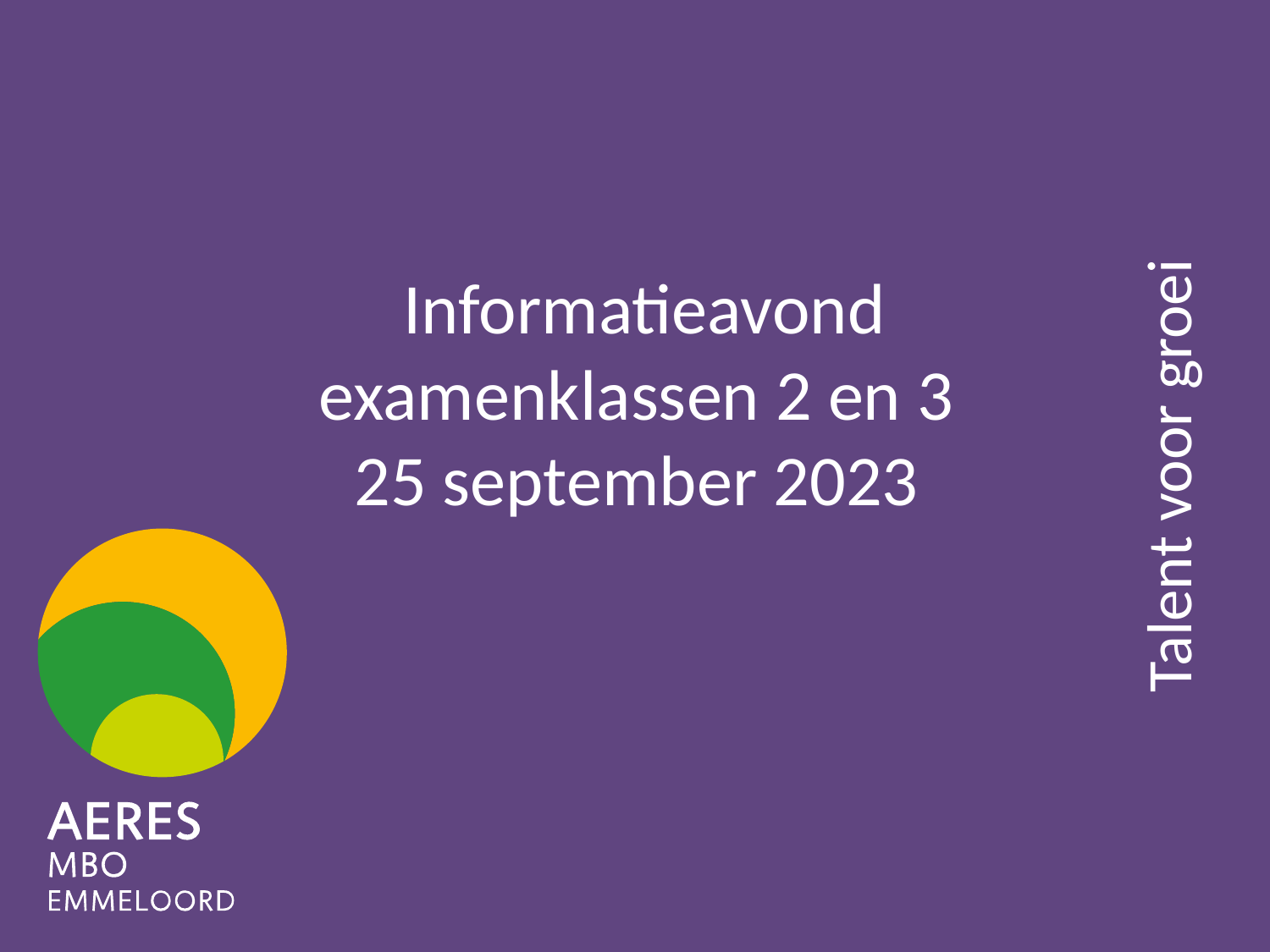

Informatieavond examenklassen 2 en 3
25 september 2023